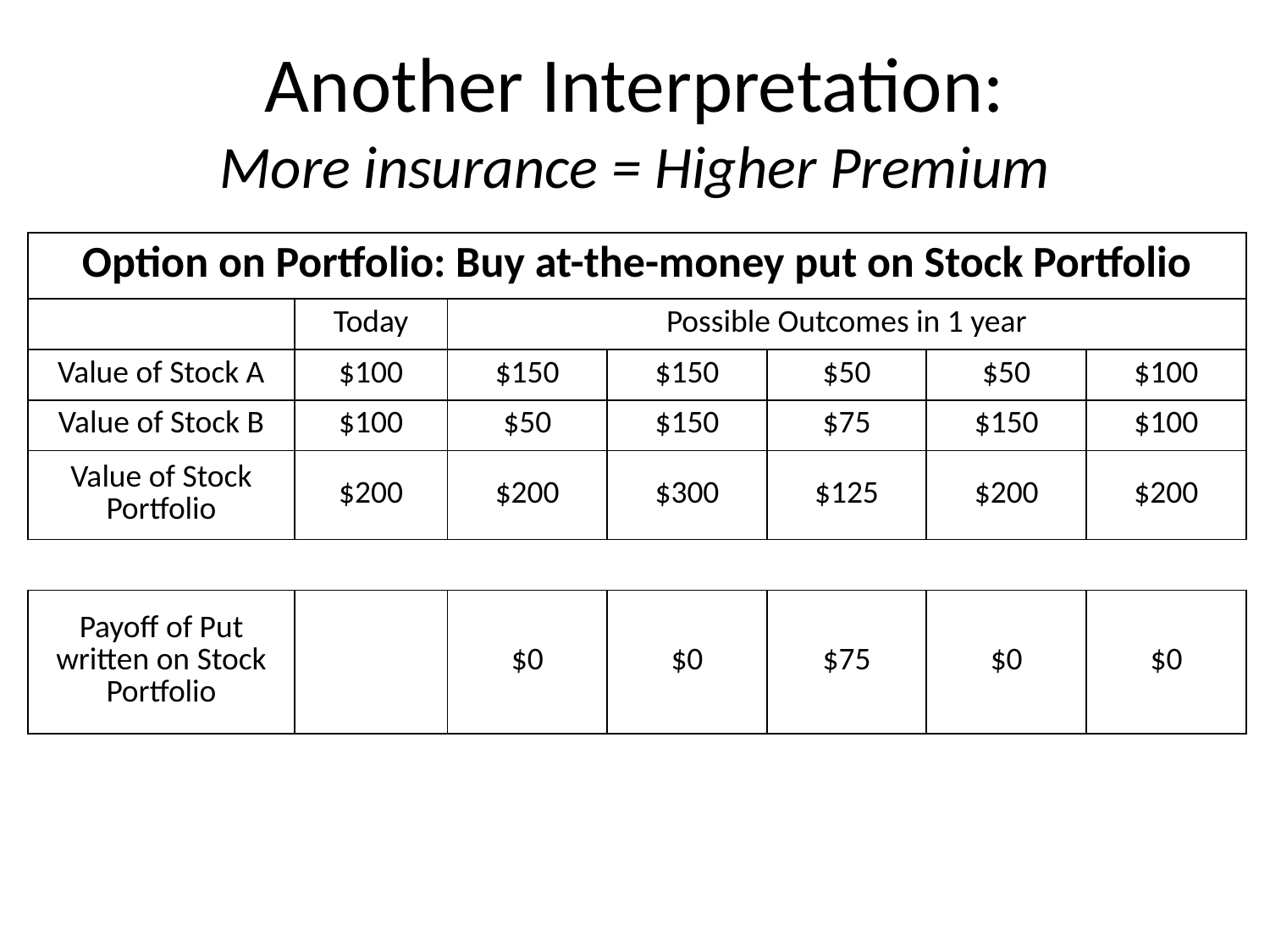

# Another Interpretation: More insurance = Higher Premium
| Option on Portfolio: Buy at-the-money put on Stock Portfolio |  |  |  |  |  |  |
| --- | --- | --- | --- | --- | --- | --- |
|  | Today | Possible Outcomes in 1 year |  |  |  |  |
| Value of Stock A | $100 | $150 | $150 | $50 | $50 | $100 |
| Value of Stock B | $100 | $50 | $150 | $75 | $150 | $100 |
| Value of Stock Portfolio | $200 | $200 | $300 | $125 | $200 | $200 |
|  |  |  |  |  |  |  |
| Payoff of Put written on Stock Portfolio |  | $0 | $0 | $75 | $0 | $0 |